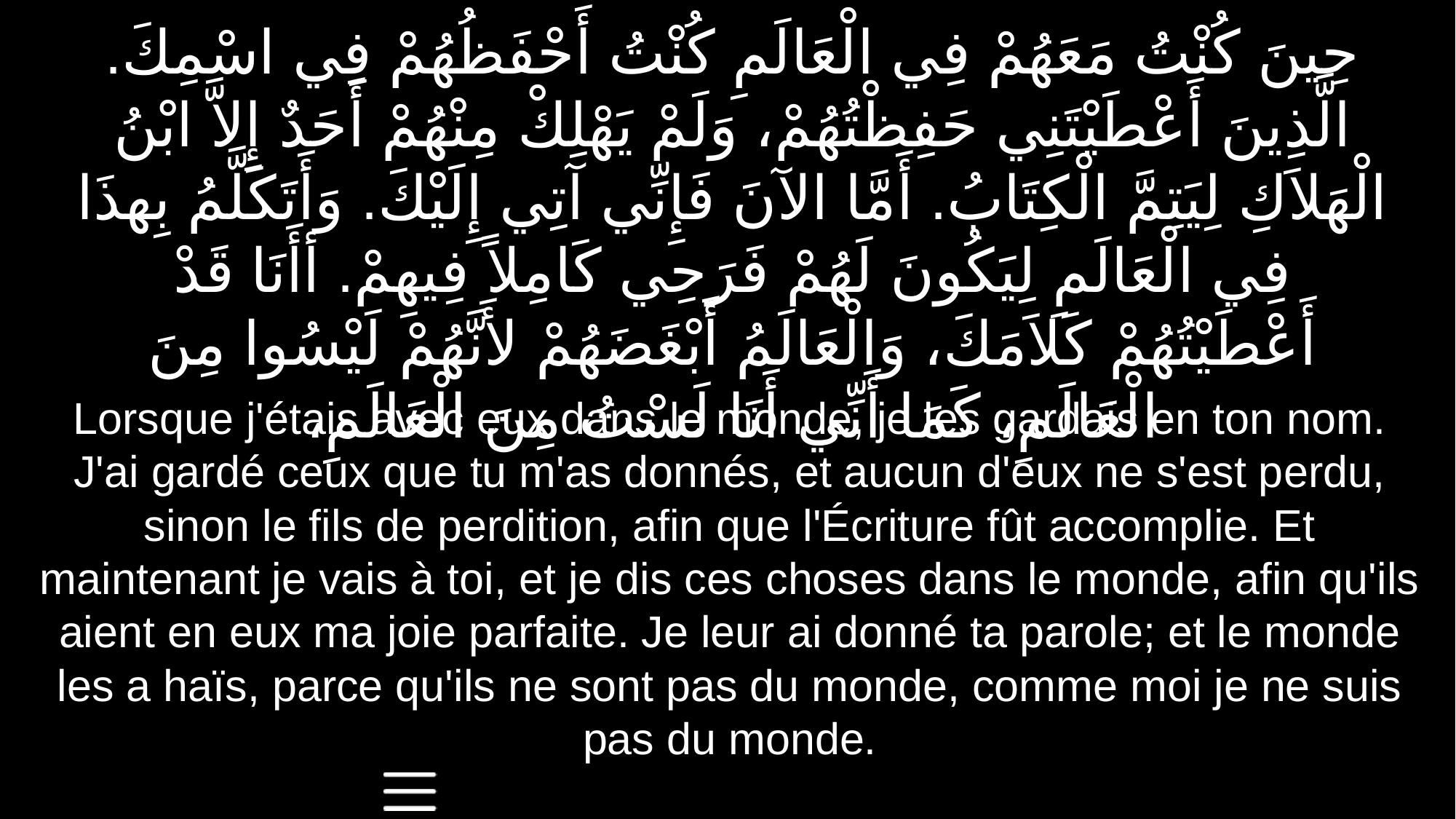

حِينَ كُنْتُ مَعَهُمْ فِي الْعَالَمِ كُنْتُ أَحْفَظُهُمْ فِي اسْمِكَ. الَّذِينَ أَعْطَيْتَنِي حَفِظْتُهُمْ، وَلَمْ يَهْلِكْ مِنْهُمْ أَحَدٌ إِلاَّ ابْنُ الْهَلاَكِ لِيَتِمَّ الْكِتَابُ. أَمَّا الآنَ فَإِنِّي آتِي إِلَيْكَ. وَأَتَكَلَّمُ بِهذَا فِي الْعَالَمِ لِيَكُونَ لَهُمْ فَرَحِي كَامِلاً فِيهِمْ. أأَنَا قَدْ أَعْطَيْتُهُمْ كَلاَمَكَ، وَالْعَالَمُ أَبْغَضَهُمْ لأَنَّهُمْ لَيْسُوا مِنَ الْعَالَمِ، كَمَا أَنِّي أَنَا لَسْتُ مِنَ الْعَالَمِ،
Lorsque j'étais avec eux dans le monde, je les gardais en ton nom. J'ai gardé ceux que tu m'as donnés, et aucun d'eux ne s'est perdu, sinon le fils de perdition, afin que l'Écriture fût accomplie. Et maintenant je vais à toi, et je dis ces choses dans le monde, afin qu'ils aient en eux ma joie parfaite. Je leur ai donné ta parole; et le monde les a haïs, parce qu'ils ne sont pas du monde, comme moi je ne suis pas du monde.